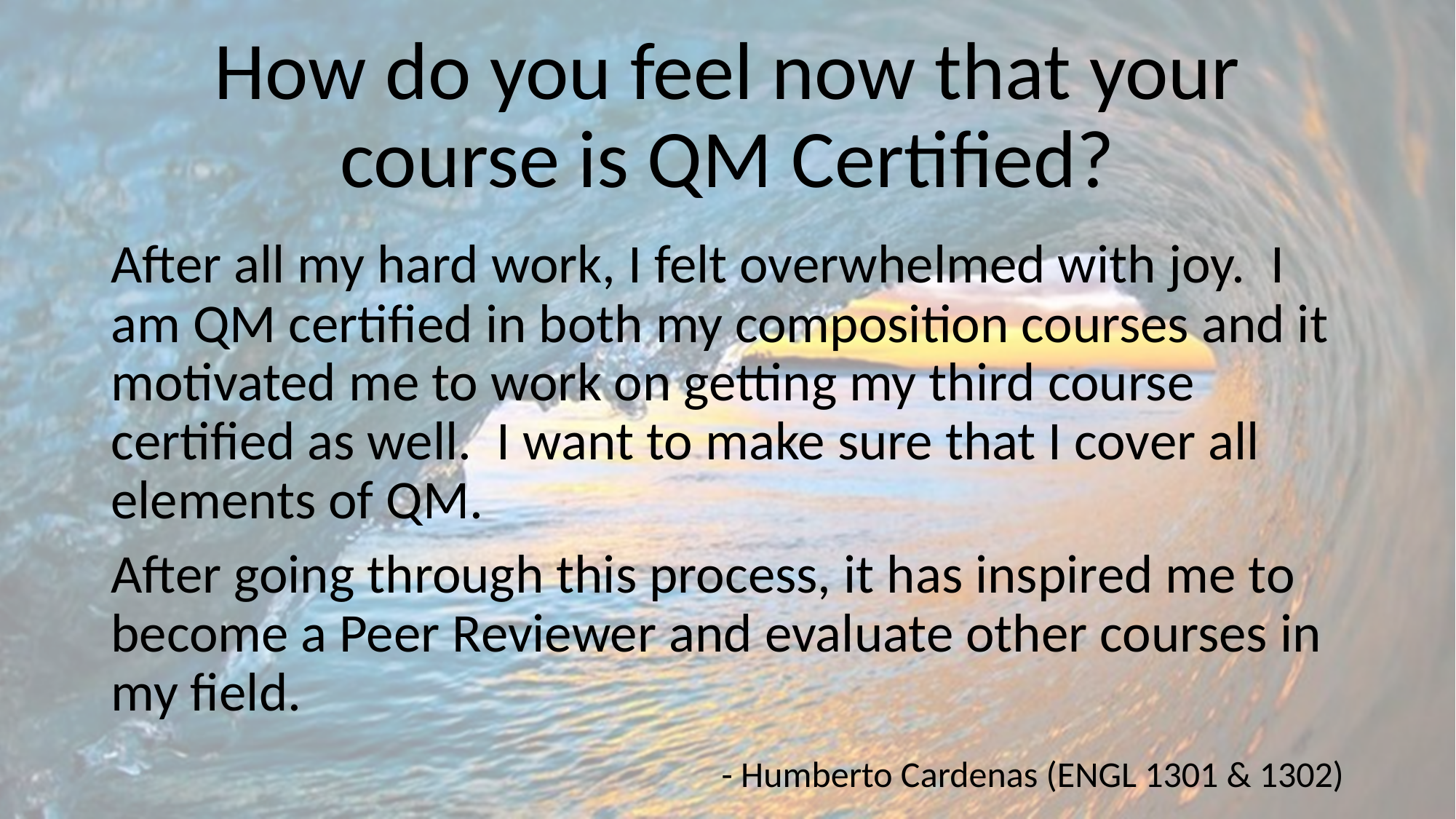

# How do you feel now that your course is QM Certified?
After all my hard work, I felt overwhelmed with joy.  I am QM certified in both my composition courses and it motivated me to work on getting my third course certified as well.  I want to make sure that I cover all elements of QM.
After going through this process, it has inspired me to become a Peer Reviewer and evaluate other courses in my field.

- Humberto Cardenas (ENGL 1301 & 1302)